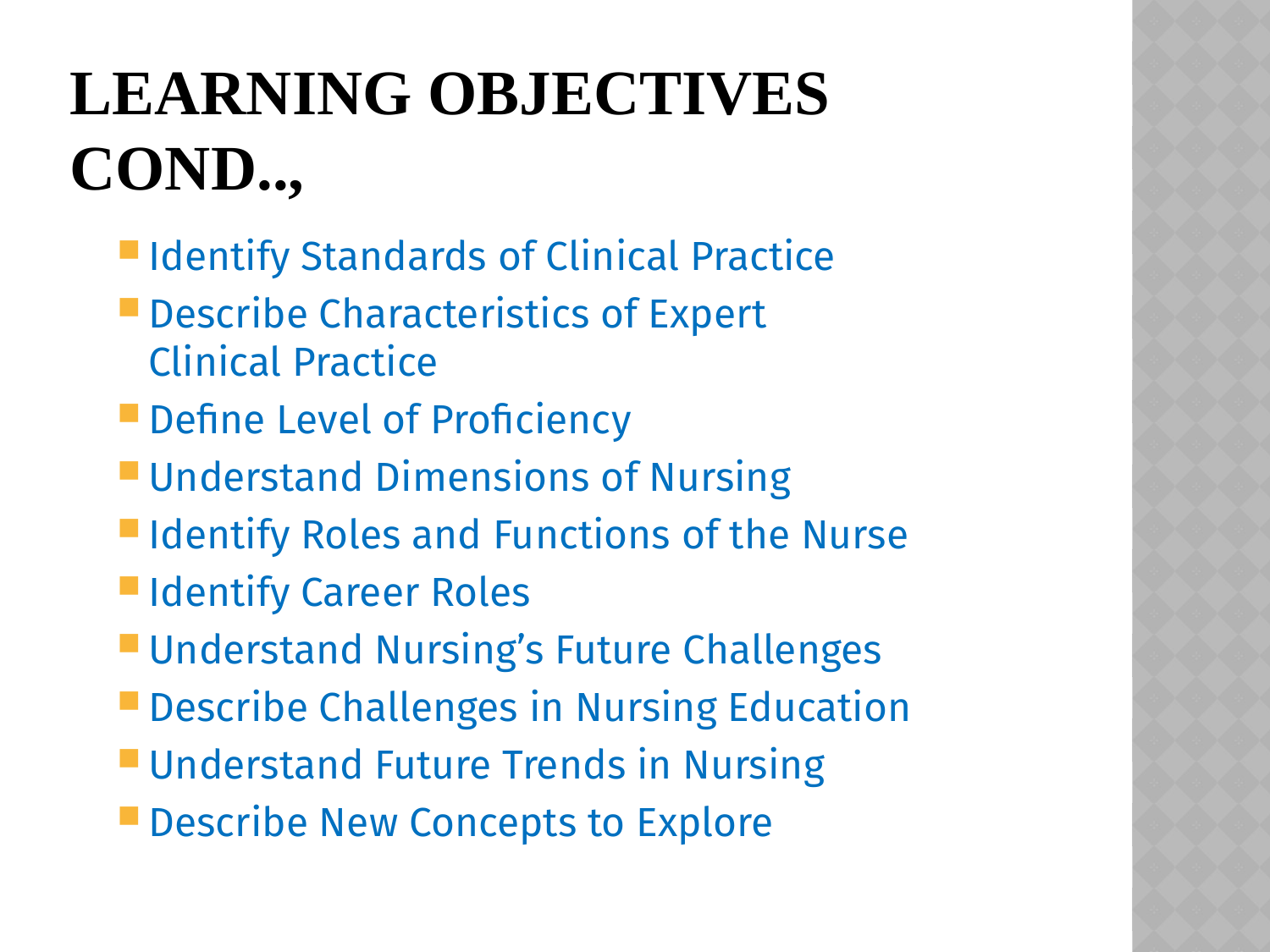

# Learning Objectives cond..,
Identify Standards of Clinical Practice
Describe Characteristics of Expert
Clinical Practice
Define Level of Proficiency
Understand Dimensions of Nursing
Identify Roles and Functions of the Nurse
Identify Career Roles
Understand Nursing’s Future Challenges
Describe Challenges in Nursing Education
Understand Future Trends in Nursing
Describe New Concepts to Explore